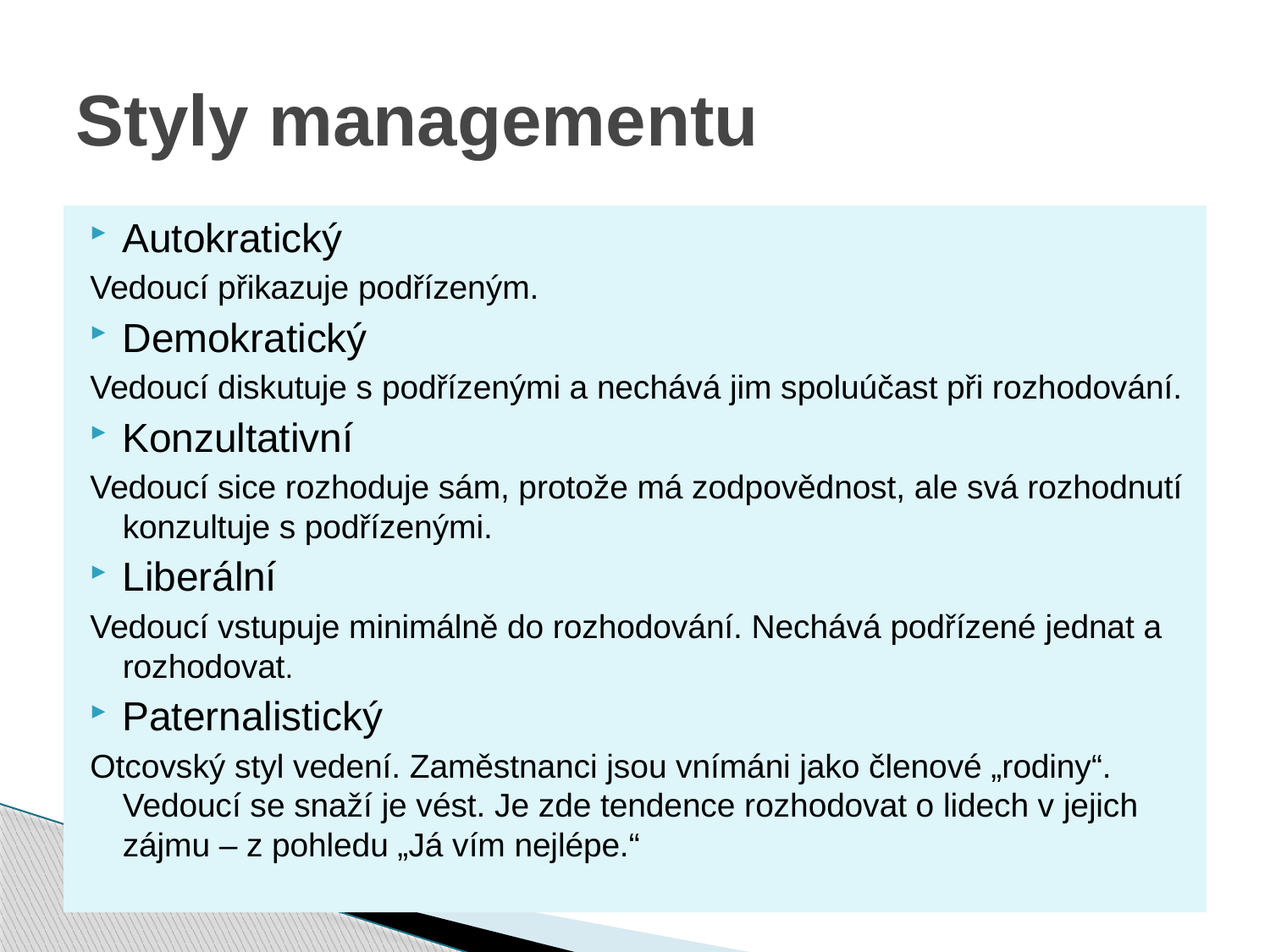

# Styly managementu
Autokratický
Vedoucí přikazuje podřízeným.
Demokratický
Vedoucí diskutuje s podřízenými a nechává jim spoluúčast při rozhodování.
Konzultativní
Vedoucí sice rozhoduje sám, protože má zodpovědnost, ale svá rozhodnutí konzultuje s podřízenými.
Liberální
Vedoucí vstupuje minimálně do rozhodování. Nechává podřízené jednat a rozhodovat.
Paternalistický
Otcovský styl vedení. Zaměstnanci jsou vnímáni jako členové „rodiny“. Vedoucí se snaží je vést. Je zde tendence rozhodovat o lidech v jejich zájmu – z pohledu „Já vím nejlépe.“